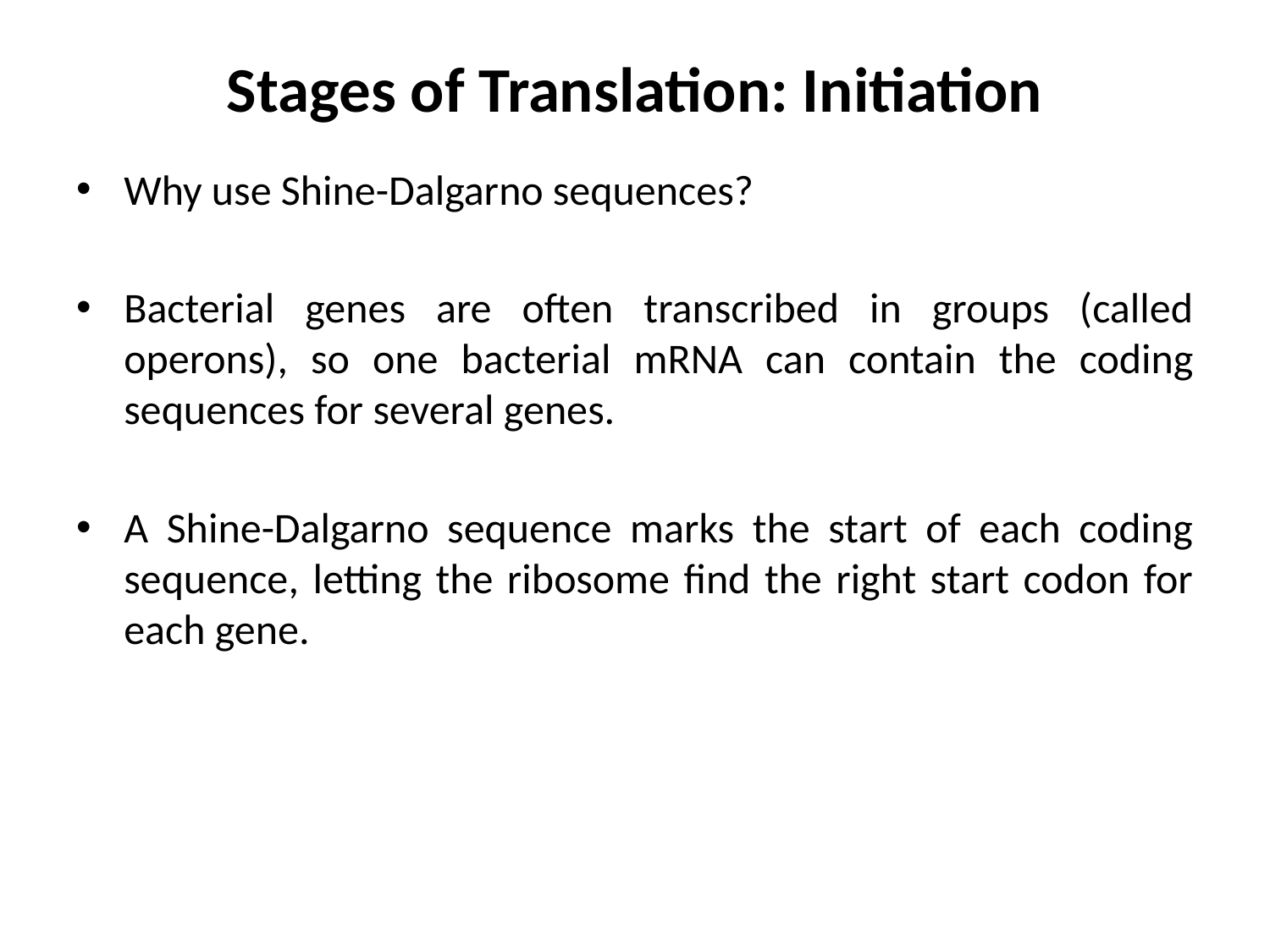

# Stages of Translation: Initiation
Why use Shine-Dalgarno sequences?

Bacterial genes are often transcribed in groups (called operons), so one bacterial mRNA can contain the coding sequences for several genes.

A Shine-Dalgarno sequence marks the start of each coding sequence, letting the ribosome find the right start codon for each gene.